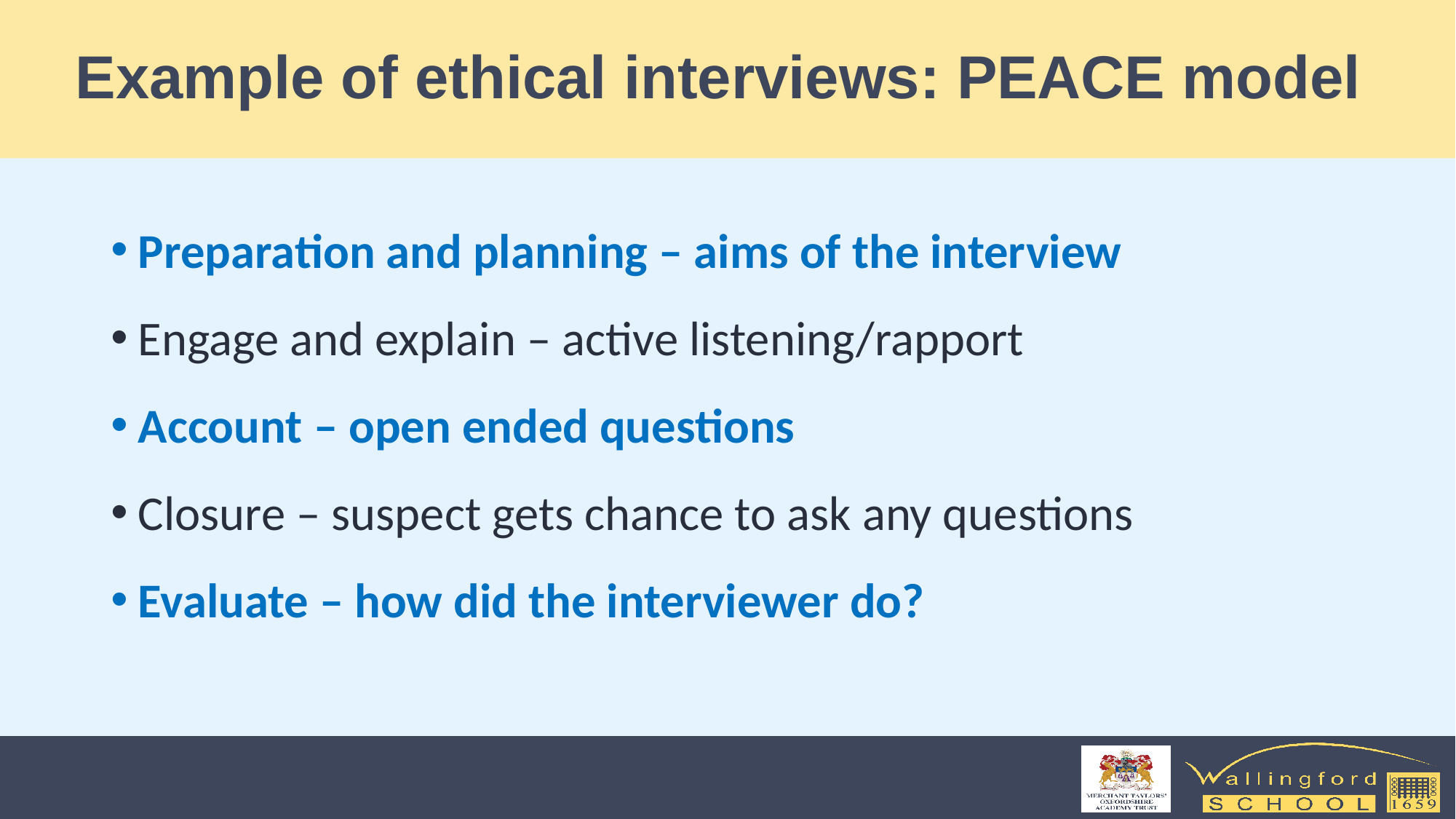

# Example of ethical interviews: PEACE model
Preparation and planning – aims of the interview
Engage and explain – active listening/rapport
Account – open ended questions
Closure – suspect gets chance to ask any questions
Evaluate – how did the interviewer do?